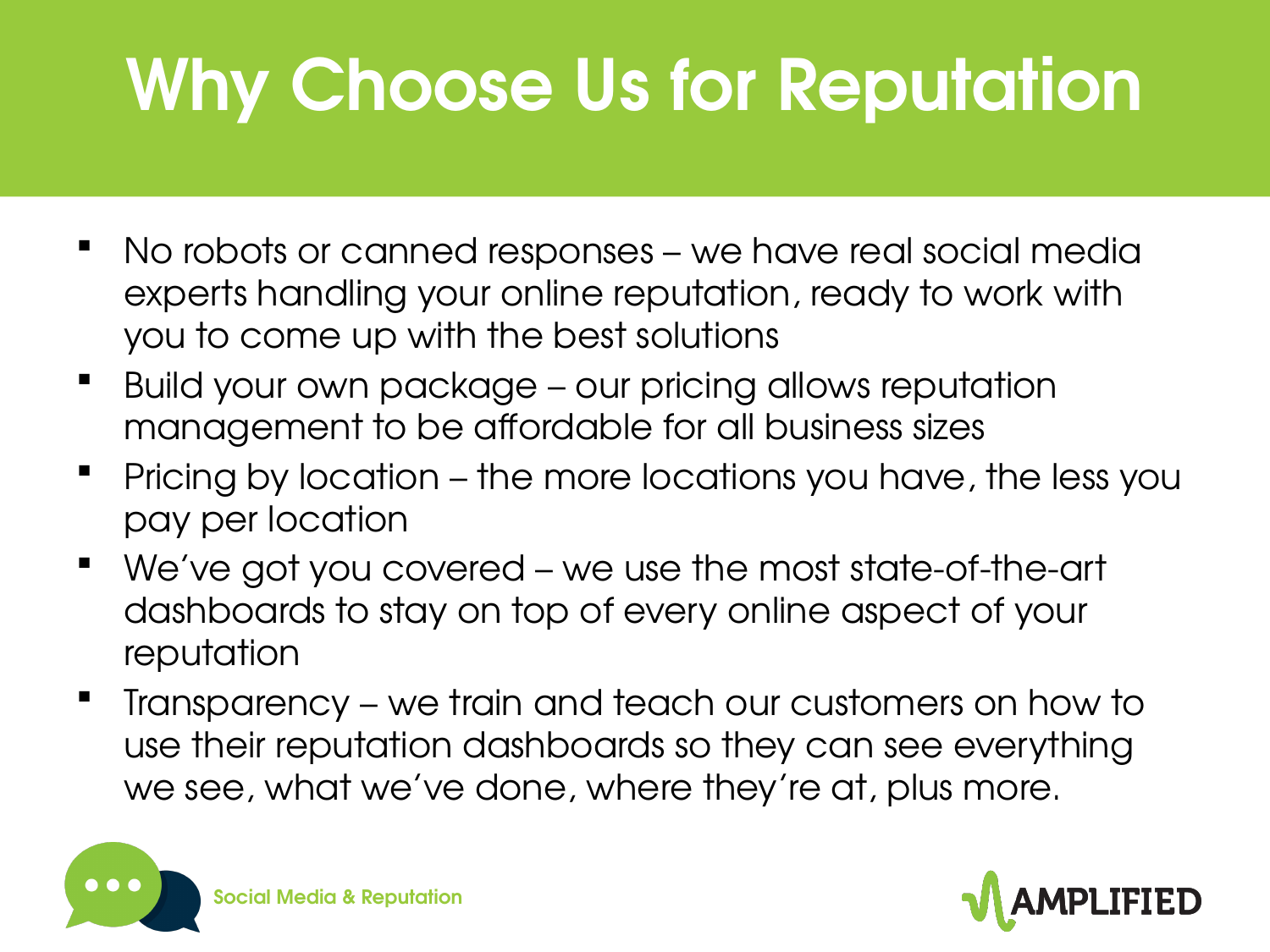

# Why Choose Us for Reputation
No robots or canned responses – we have real social media experts handling your online reputation, ready to work with you to come up with the best solutions
Build your own package – our pricing allows reputation management to be affordable for all business sizes
Pricing by location – the more locations you have, the less you pay per location
We’ve got you covered – we use the most state-of-the-art dashboards to stay on top of every online aspect of your reputation
Transparency – we train and teach our customers on how to use their reputation dashboards so they can see everything we see, what we’ve done, where they’re at, plus more.